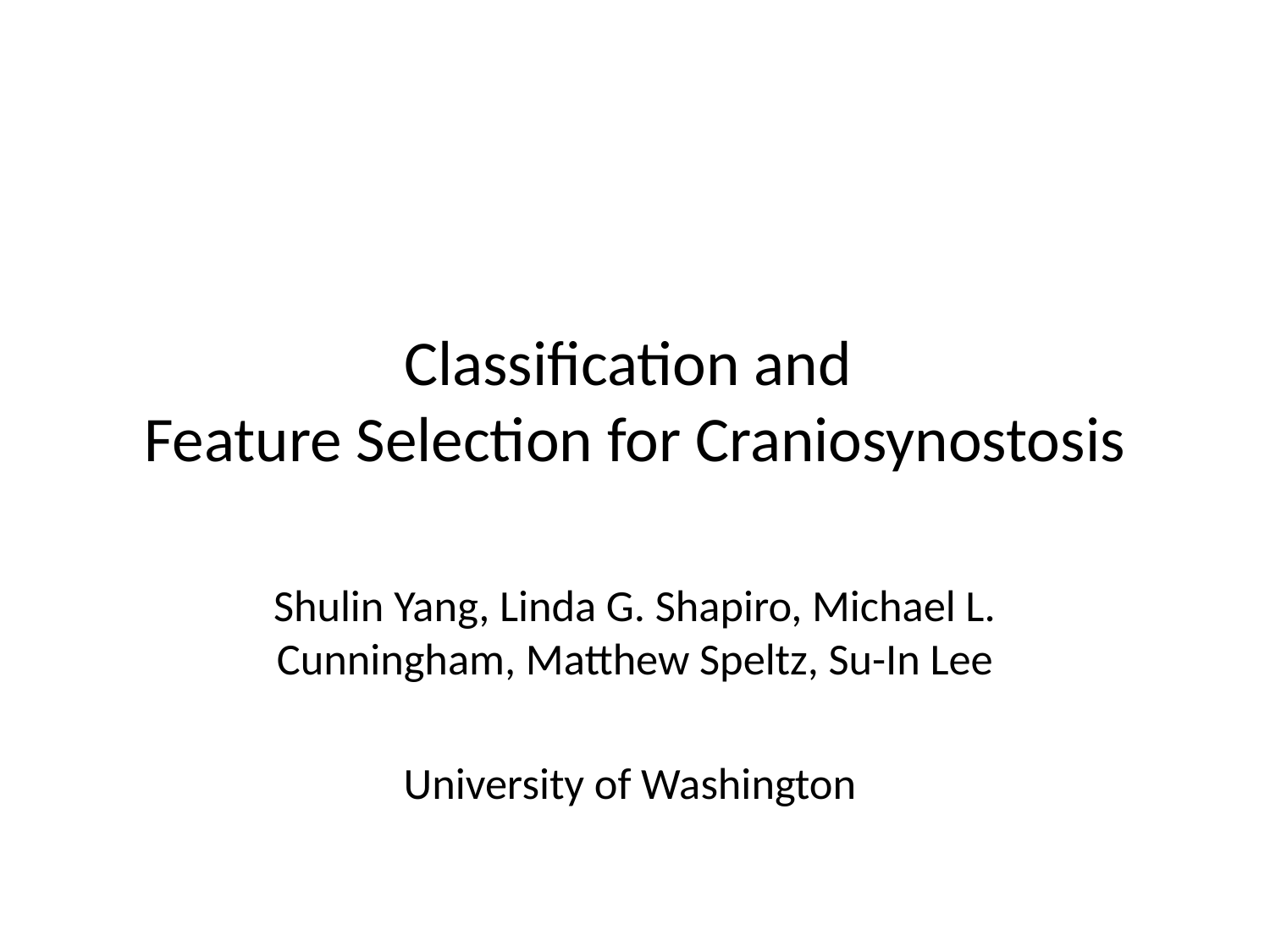

# Classification and Feature Selection for Craniosynostosis
Shulin Yang, Linda G. Shapiro, Michael L. Cunningham, Matthew Speltz, Su-In Lee

University of Washington